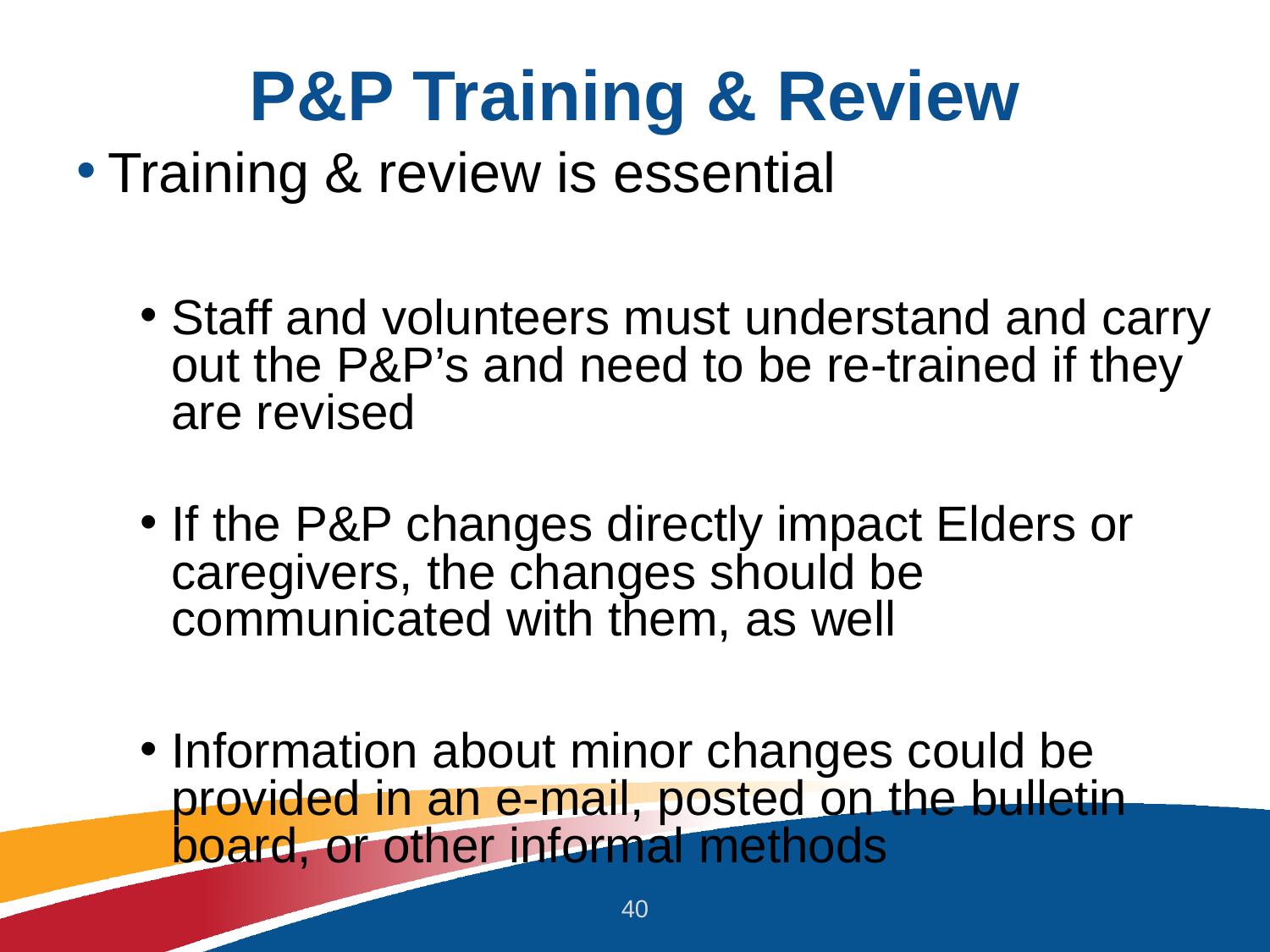

# P&P Training & Review
Training & review is essential

Staff and volunteers must understand and carry out the P&P’s and need to be re-trained if they are revised

If the P&P changes directly impact Elders or caregivers, the changes should be communicated with them, as well

Information about minor changes could be provided in an e-mail, posted on the bulletin board, or other informal methods

40